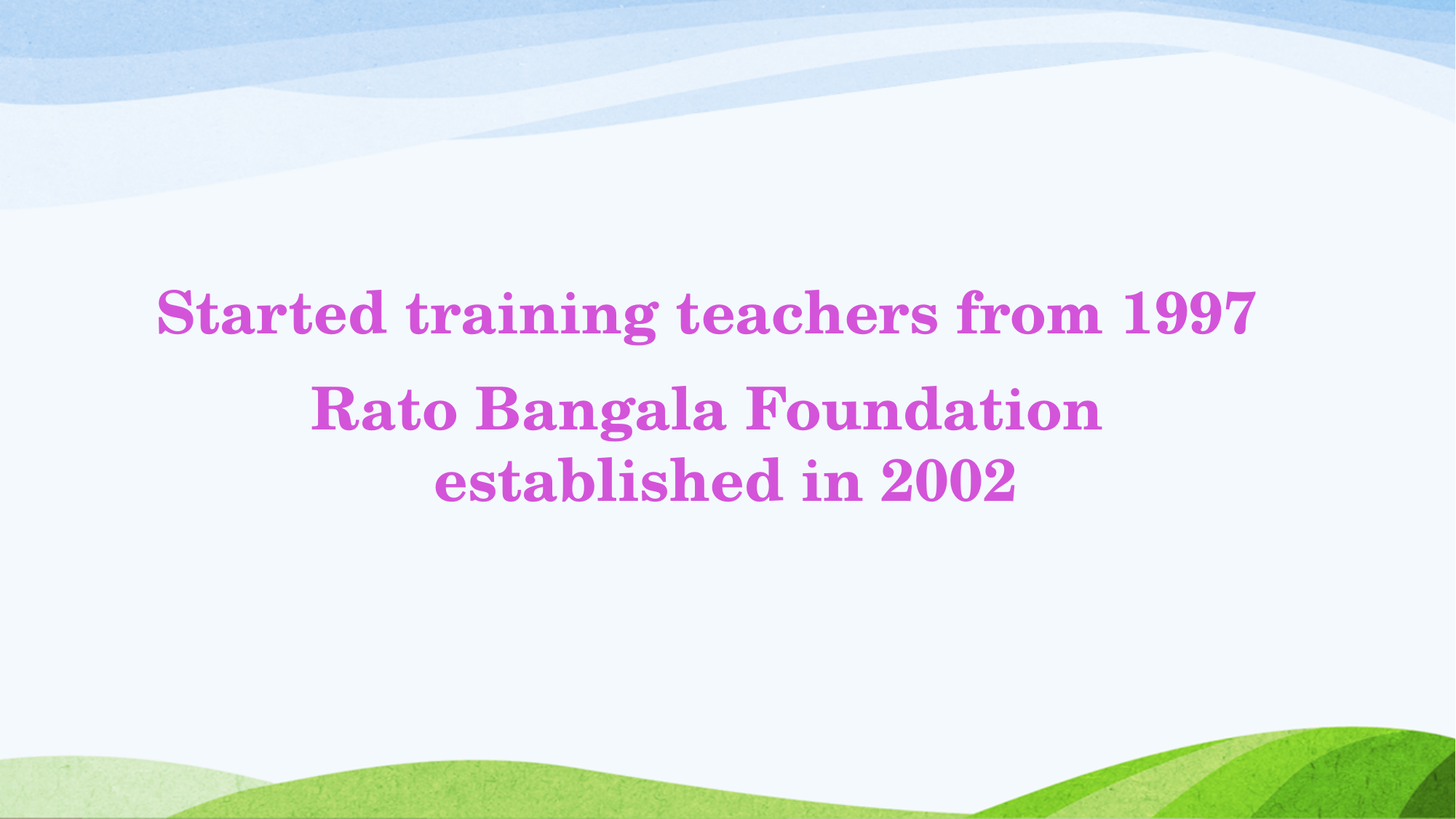

Started training teachers from 1997
Rato Bangala Foundation established in 2002